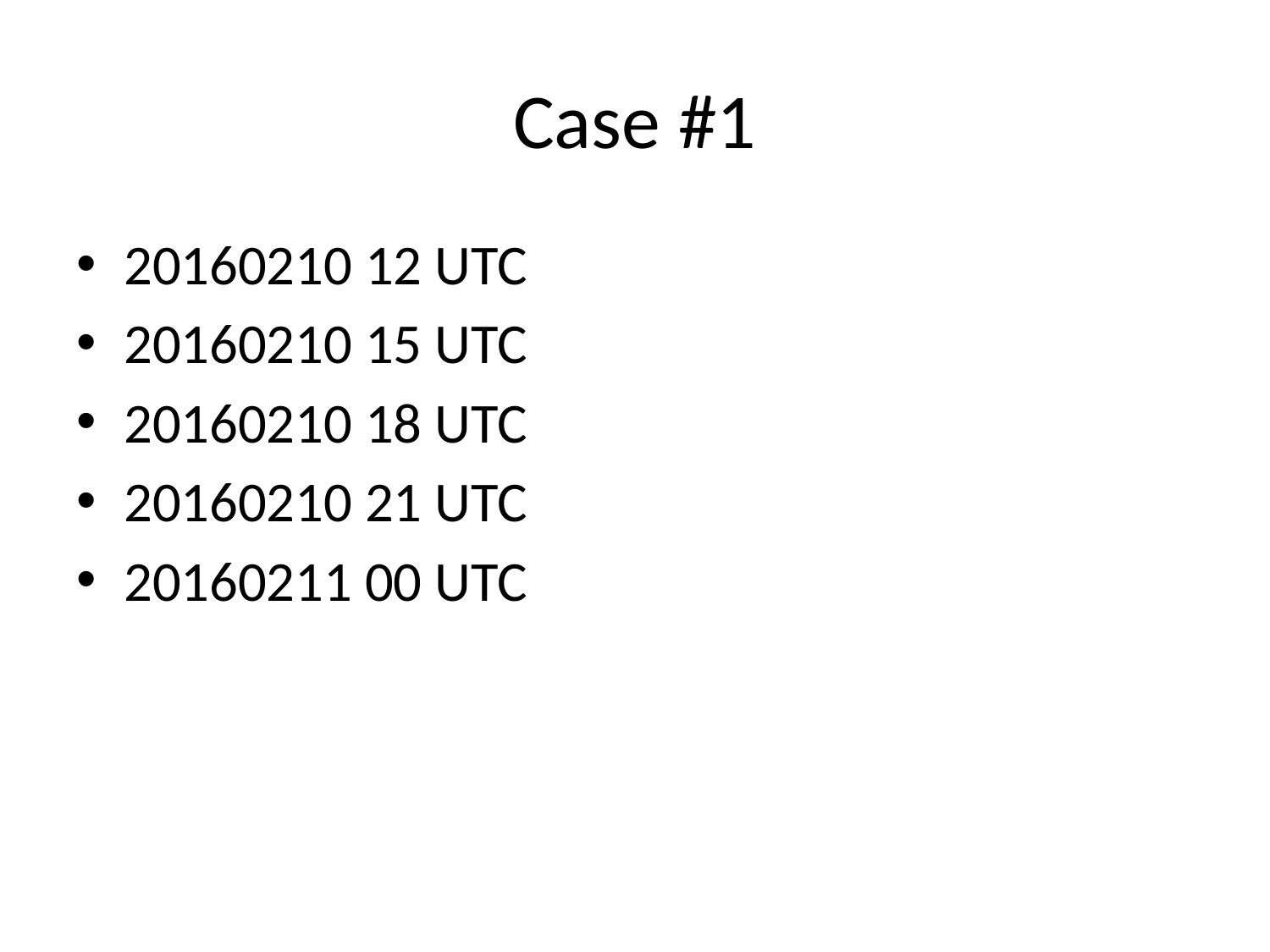

# Case #1
20160210 12 UTC
20160210 15 UTC
20160210 18 UTC
20160210 21 UTC
20160211 00 UTC